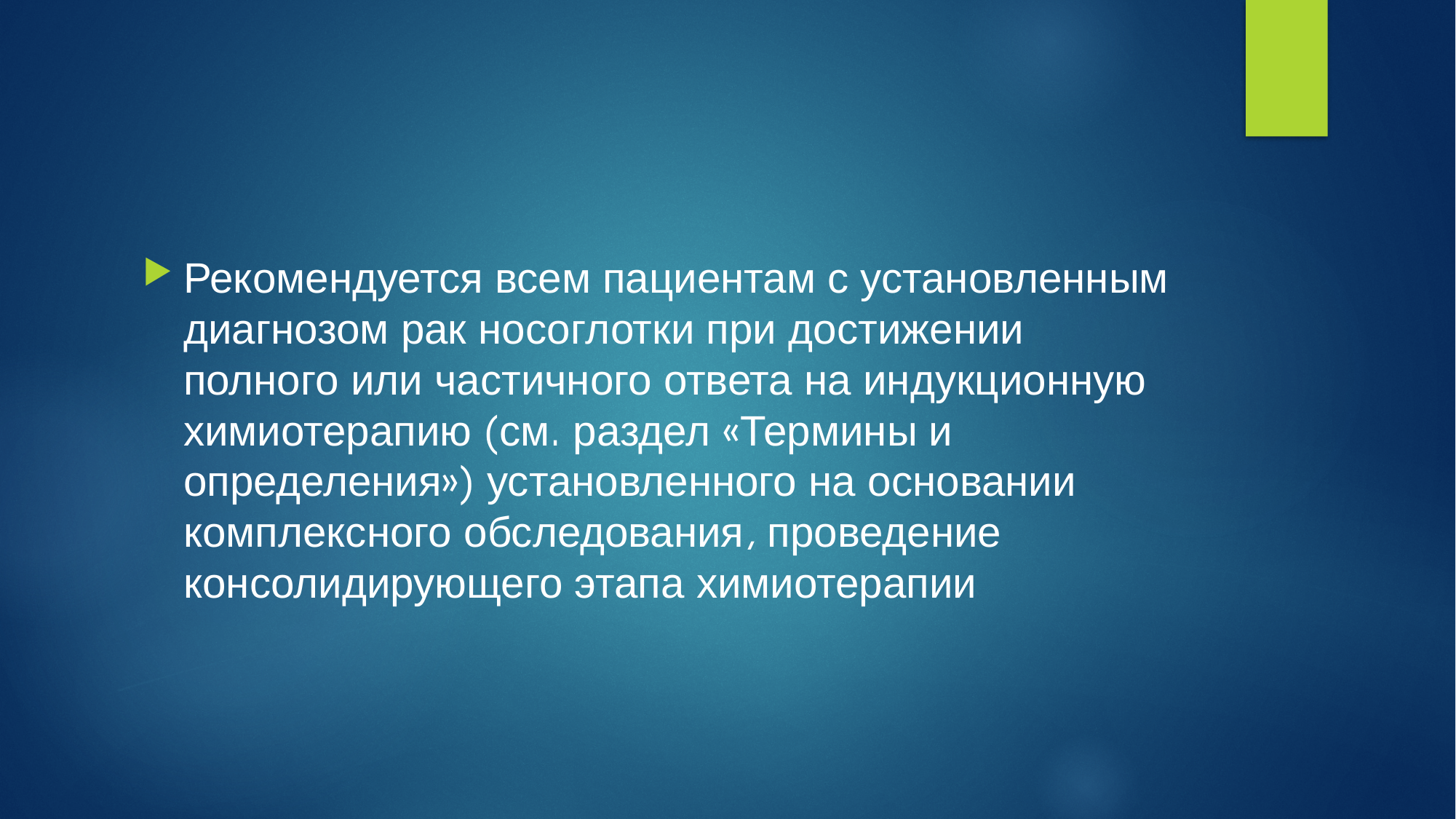

Рекомендуется всем пациентам с установленным диагнозом рак носоглотки при достижении полного или частичного ответа на индукционную химиотерапию (см. раздел «Термины и определения») установленного на основании комплексного обследования, проведение консолидирующего этапа химиотерапии